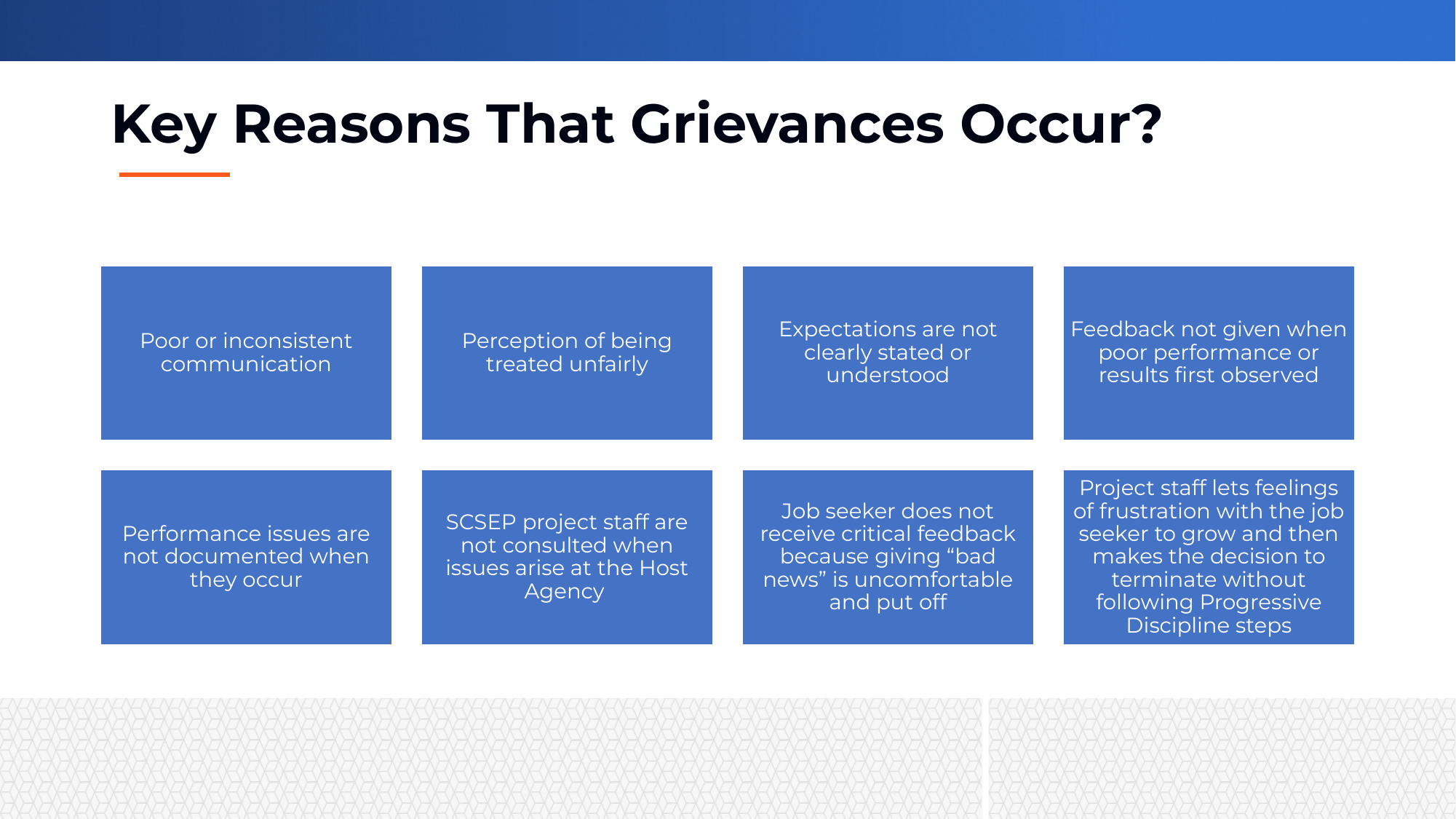

# Key Reasons That Grievances Occur?
Poor or inconsistent communication
Perception of being treated unfairly
Expectations are not clearly stated or understood
Feedback not given when poor performance or results first observed
Performance issues are not documented when they occur
SCSEP project staff are not consulted when issues arise at the Host Agency
Job seeker does not receive critical feedback because giving “bad news” is uncomfortable and put off
Project staff lets feelings of frustration with the job seeker to grow and then makes the decision to terminate without following Progressive Discipline steps